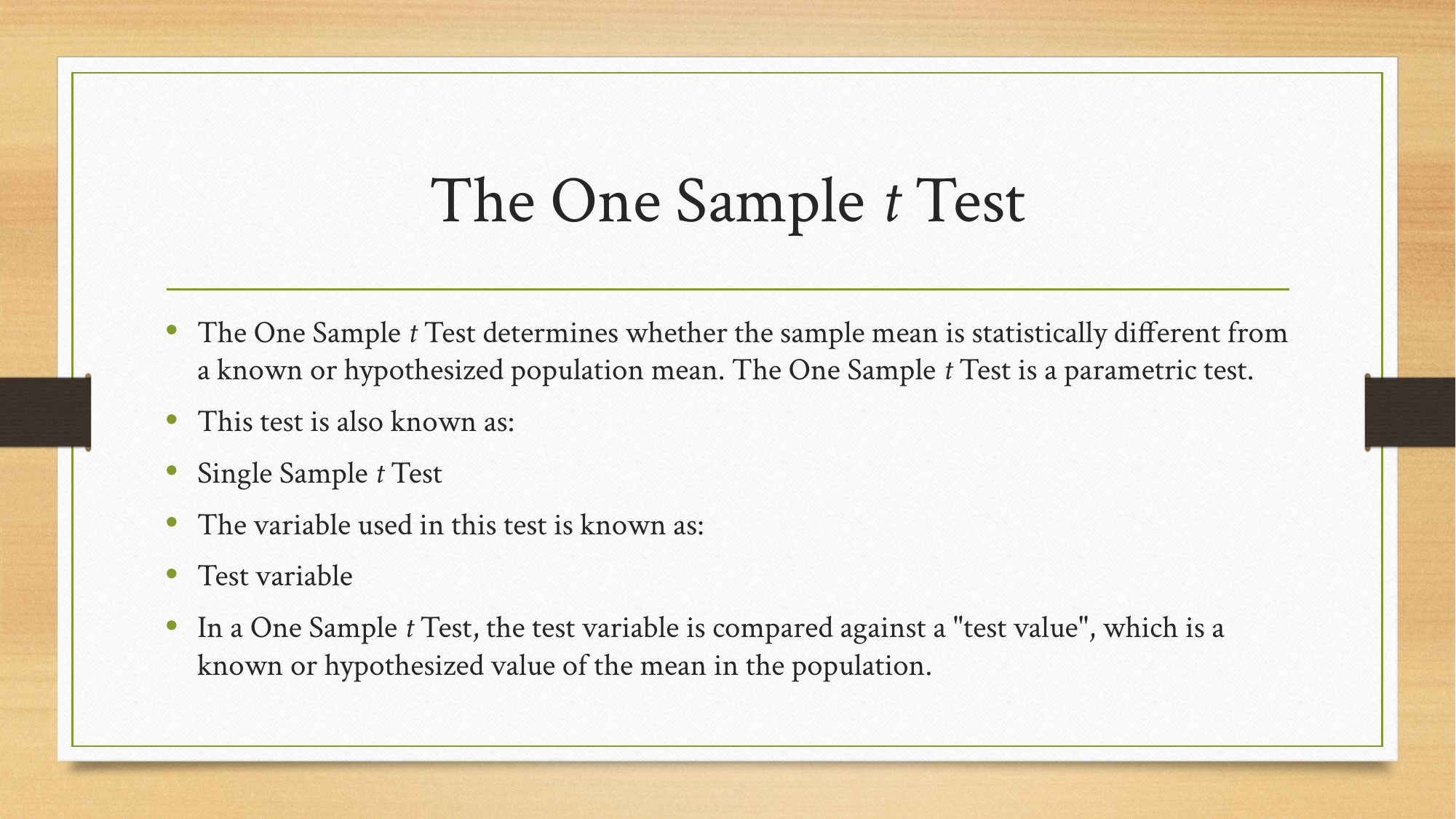

# The One Sample t Test
The One Sample t Test determines whether the sample mean is statistically different from a known or hypothesized population mean. The One Sample t Test is a parametric test.
This test is also known as:
Single Sample t Test
The variable used in this test is known as:
Test variable
In a One Sample t Test, the test variable is compared against a "test value", which is a known or hypothesized value of the mean in the population.